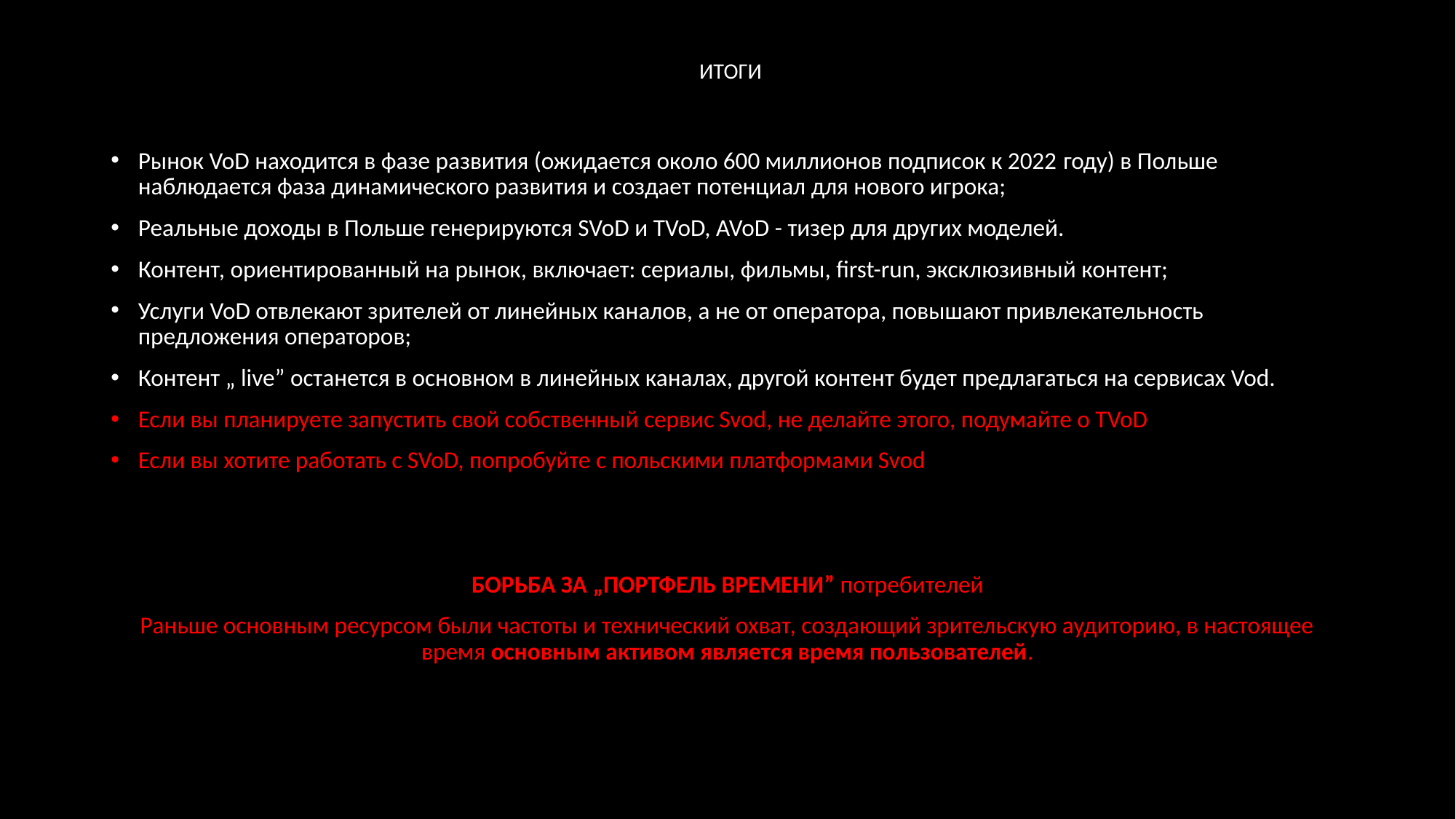

# ИТОГИ
Рынок VoD находится в фазе развития (ожидается около 600 миллионов подписок к 2022 году) в Польше наблюдается фаза динамического развития и создает потенциал для нового игрока;
Реальные доходы в Польше генерируются SVoD и TVoD, AVoD - тизер для других моделей.
Контент, ориентированный на рынок, включает: сериалы, фильмы, first-run, эксклюзивный контент;
Услуги VoD отвлекают зрителей от линейных каналов, а не от оператора, повышают привлекательность предложения операторов;
Контент „ live” останется в основном в линейных каналах, другой контент будет предлагаться на сервисах Vod.
Если вы планируете запустить свой собственный сервис Svod, не делайте этого, подумайте о TVoD
Если вы хотите работать с SVoD, попробуйте с польскими платформами Svod

БОРЬБА ЗА „ПОРТФЕЛЬ ВРЕМЕНИ” потребителей
Раньше основным ресурсом были частоты и технический охват, создающий зрительскую аудиторию, в настоящее время основным активом является время пользователей.